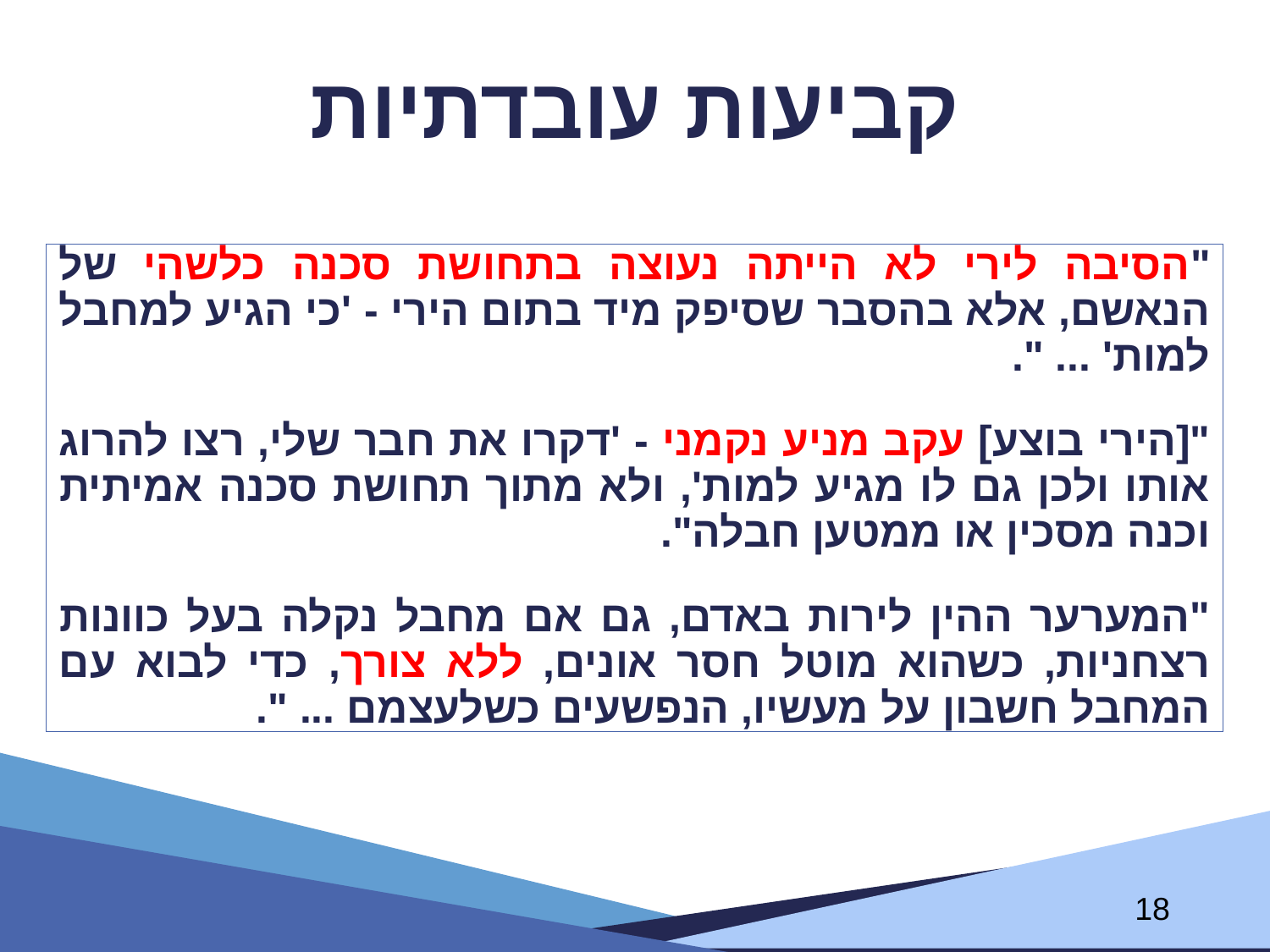

# קביעות עובדתיות
"הסיבה לירי לא הייתה נעוצה בתחושת סכנה כלשהי של הנאשם, אלא בהסבר שסיפק מיד בתום הירי - 'כי הגיע למחבל למות' ... ".

"[הירי בוצע] עקב מניע נקמני - 'דקרו את חבר שלי, רצו להרוג אותו ולכן גם לו מגיע למות', ולא מתוך תחושת סכנה אמיתית וכנה מסכין או ממטען חבלה".

"המערער ההין לירות באדם, גם אם מחבל נקלה בעל כוונות רצחניות, כשהוא מוטל חסר אונים, ללא צורך, כדי לבוא עם המחבל חשבון על מעשיו, הנפשעים כשלעצמם ... ".
18